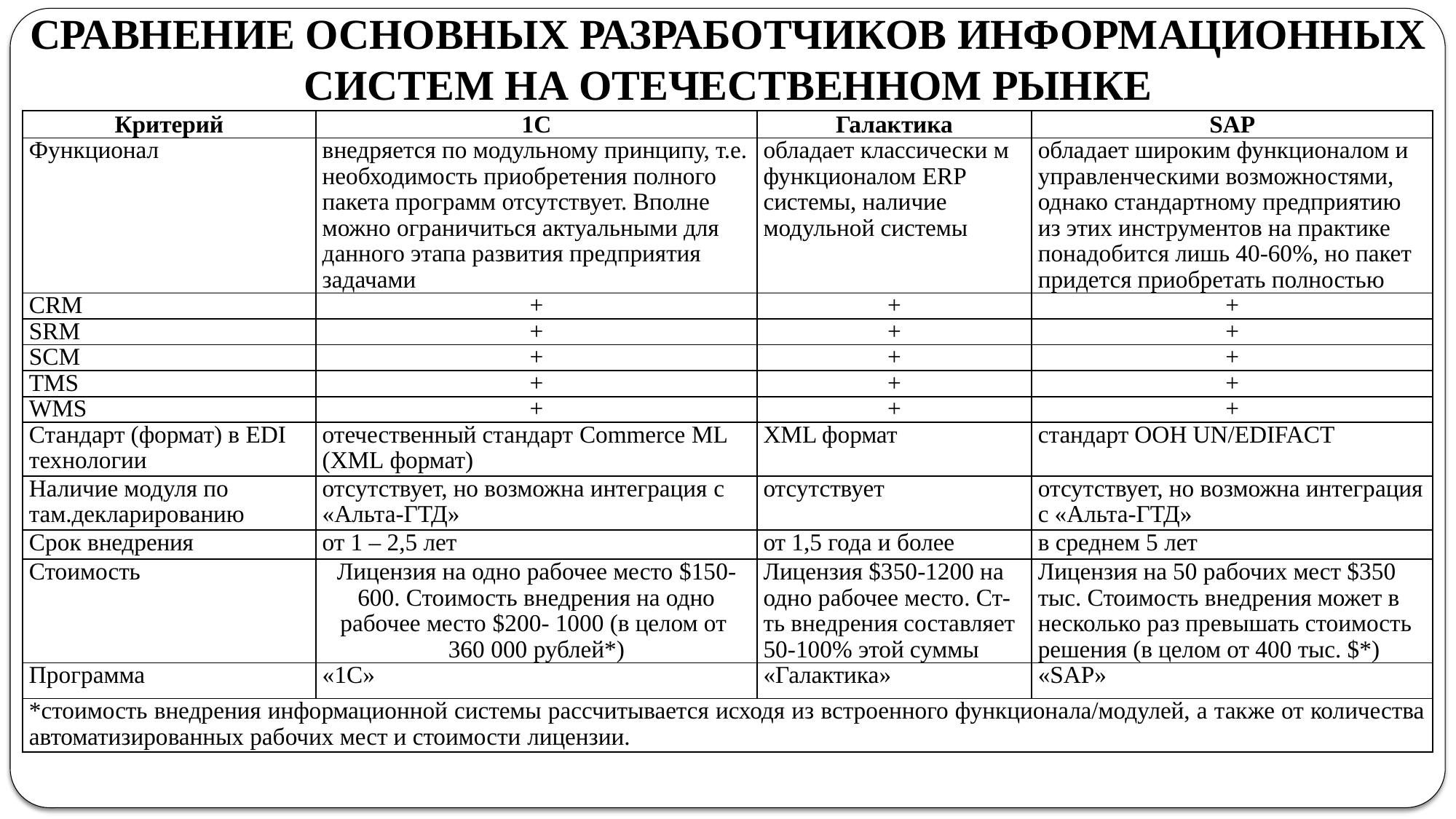

# СРАВНЕНИЕ ОСНОВНЫХ РАЗРАБОТЧИКОВ ИНФОРМАЦИОННЫХ СИСТЕМ НА ОТЕЧЕСТВЕННОМ РЫНКЕ
| Критерий | 1С | Галактика | SAP |
| --- | --- | --- | --- |
| Функционал | внедряется по модульному принципу, т.е. необходимость приобретения полного пакета программ отсутствует. Вполне можно ограничиться актуальными для данного этапа развития предприятия задачами | обладает классически м функционалом ERP системы, наличие модульной системы | обладает широким функционалом и управленческими возможностями, однако стандартному предприятию из этих инструментов на практике понадобится лишь 40-60%, но пакет придется приобретать полностью |
| CRM | + | + | + |
| SRM | + | + | + |
| SCM | + | + | + |
| TMS | + | + | + |
| WMS | + | + | + |
| Стандарт (формат) в EDI технологии | отечественный стандарт Commerce ML (XML формат) | XML формат | стандарт ООН UN/EDIFACT |
| Наличие модуля по там.декларированию | отсутствует, но возможна интеграция с «Альта-ГТД» | отсутствует | отсутствует, но возможна интеграция с «Альта-ГТД» |
| Срок внедрения | от 1 – 2,5 лет | от 1,5 года и более | в среднем 5 лет |
| Стоимость | Лицензия на одно рабочее место $150- 600. Стоимость внедрения на одно рабочее место $200- 1000 (в целом от 360 000 рублей\*) | Лицензия $350-1200 на одно рабочее место. Ст-ть внедрения составляет 50-100% этой суммы | Лицензия на 50 рабочих мест $350 тыс. Стоимость внедрения может в несколько раз превышать стоимость решения (в целом от 400 тыс. $\*) |
| Программа | «1С» | «Галактика» | «SAP» |
| \*стоимость внедрения информационной системы рассчитывается исходя из встроенного функционала/модулей, а также от количества автоматизированных рабочих мест и стоимости лицензии. |  |  |  |